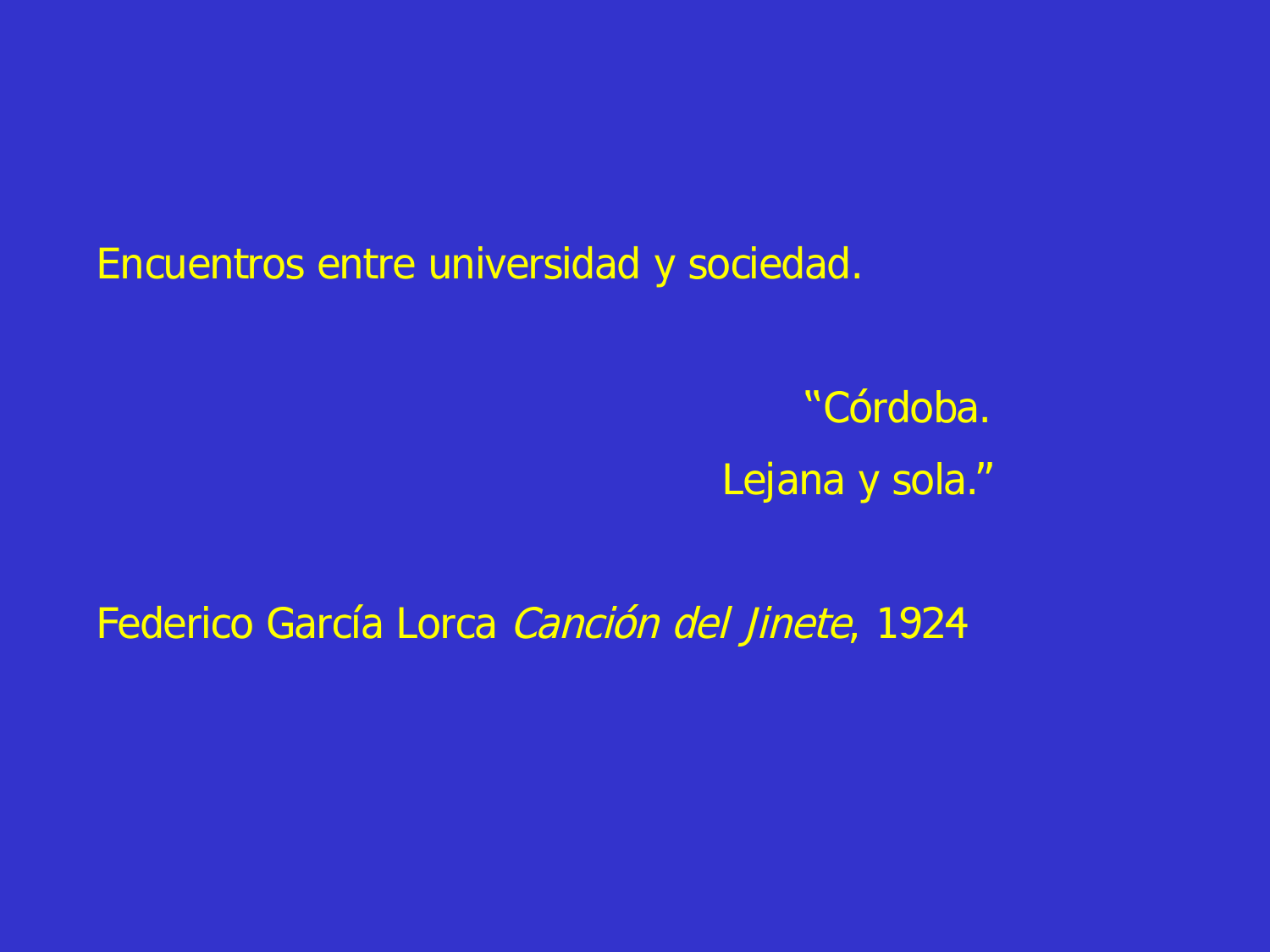

Encuentros entre universidad y sociedad.

“Córdoba.
Lejana y sola.”

Federico García Lorca Canción del Jinete, 1924